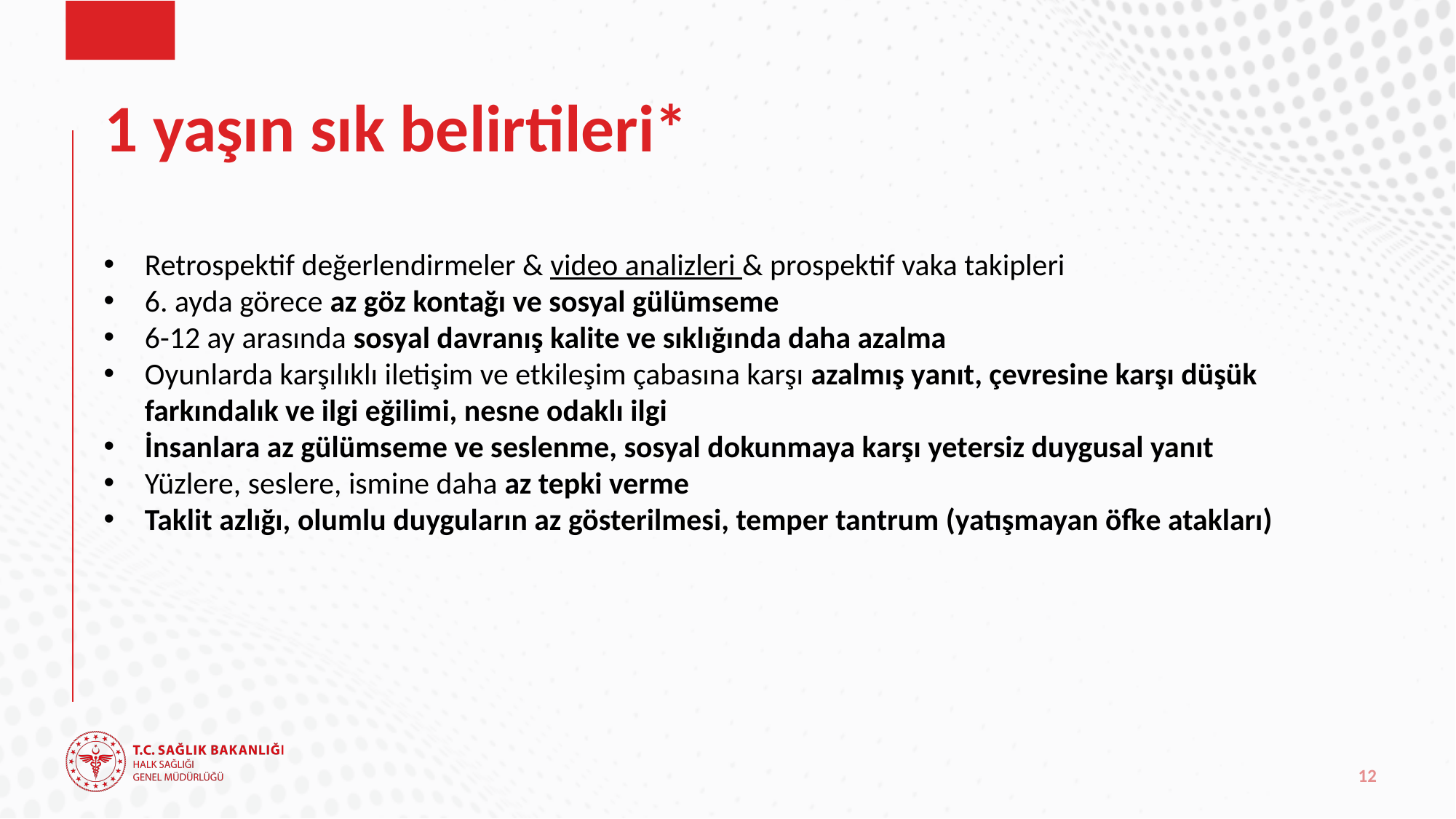

# 1 yaşın sık belirtileri*
Retrospektif değerlendirmeler & video analizleri & prospektif vaka takipleri
6. ayda görece az göz kontağı ve sosyal gülümseme
6-12 ay arasında sosyal davranış kalite ve sıklığında daha azalma
Oyunlarda karşılıklı iletişim ve etkileşim çabasına karşı azalmış yanıt, çevresine karşı düşük farkındalık ve ilgi eğilimi, nesne odaklı ilgi
İnsanlara az gülümseme ve seslenme, sosyal dokunmaya karşı yetersiz duygusal yanıt
Yüzlere, seslere, ismine daha az tepki verme
Taklit azlığı, olumlu duyguların az gösterilmesi, temper tantrum (yatışmayan öfke atakları)

12